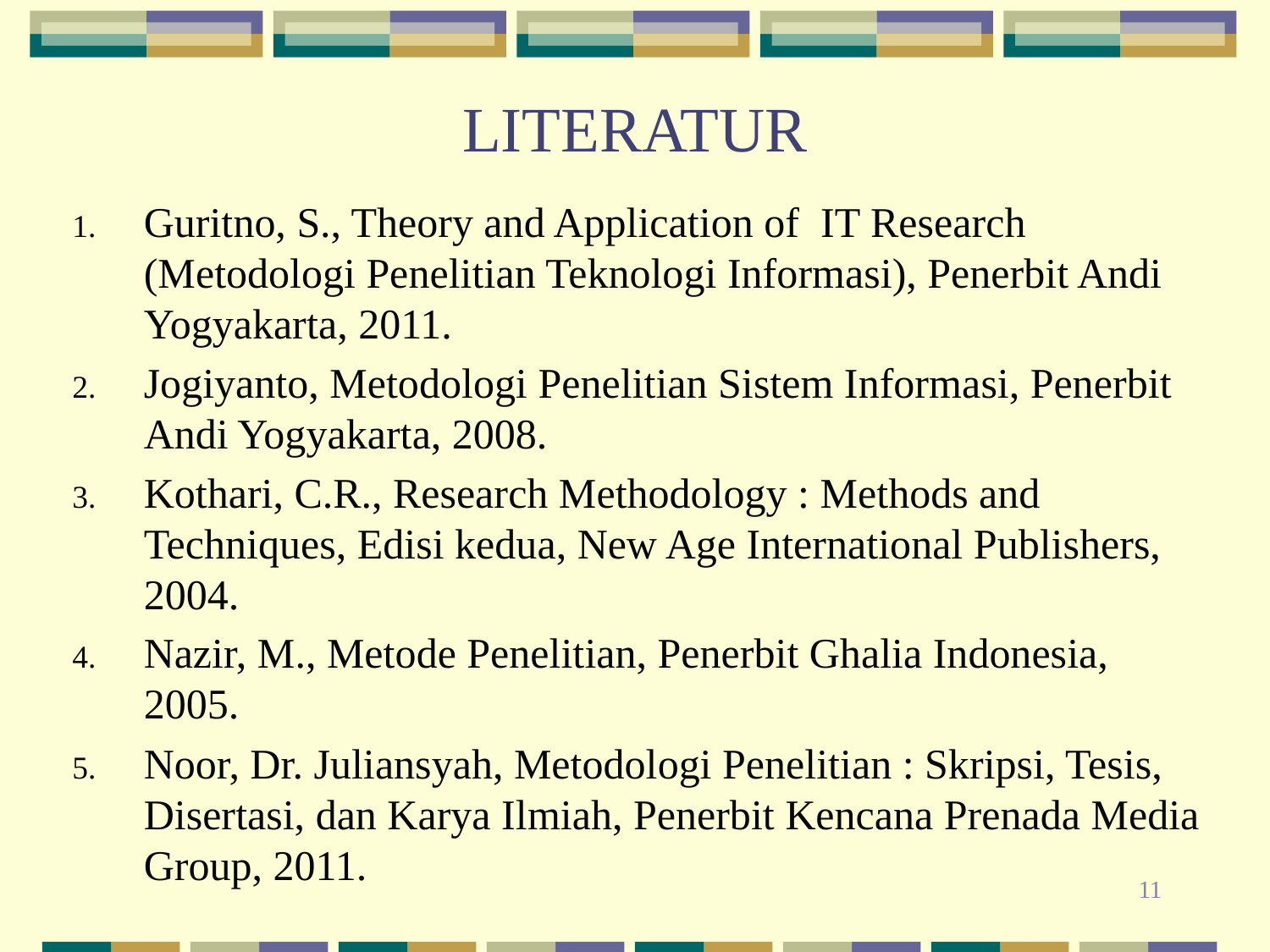

# LITERATUR
Guritno, S., Theory and Application of  IT Research (Metodologi Penelitian Teknologi Informasi), Penerbit Andi Yogyakarta, 2011.
Jogiyanto, Metodologi Penelitian Sistem Informasi, Penerbit  Andi Yogyakarta, 2008.
Kothari, C.R., Research Methodology : Methods and Techniques, Edisi kedua, New Age International Publishers, 2004.
Nazir, M., Metode Penelitian, Penerbit Ghalia Indonesia, 2005.
Noor, Dr. Juliansyah, Metodologi Penelitian : Skripsi, Tesis, Disertasi, dan Karya Ilmiah, Penerbit Kencana Prenada Media Group, 2011.

11